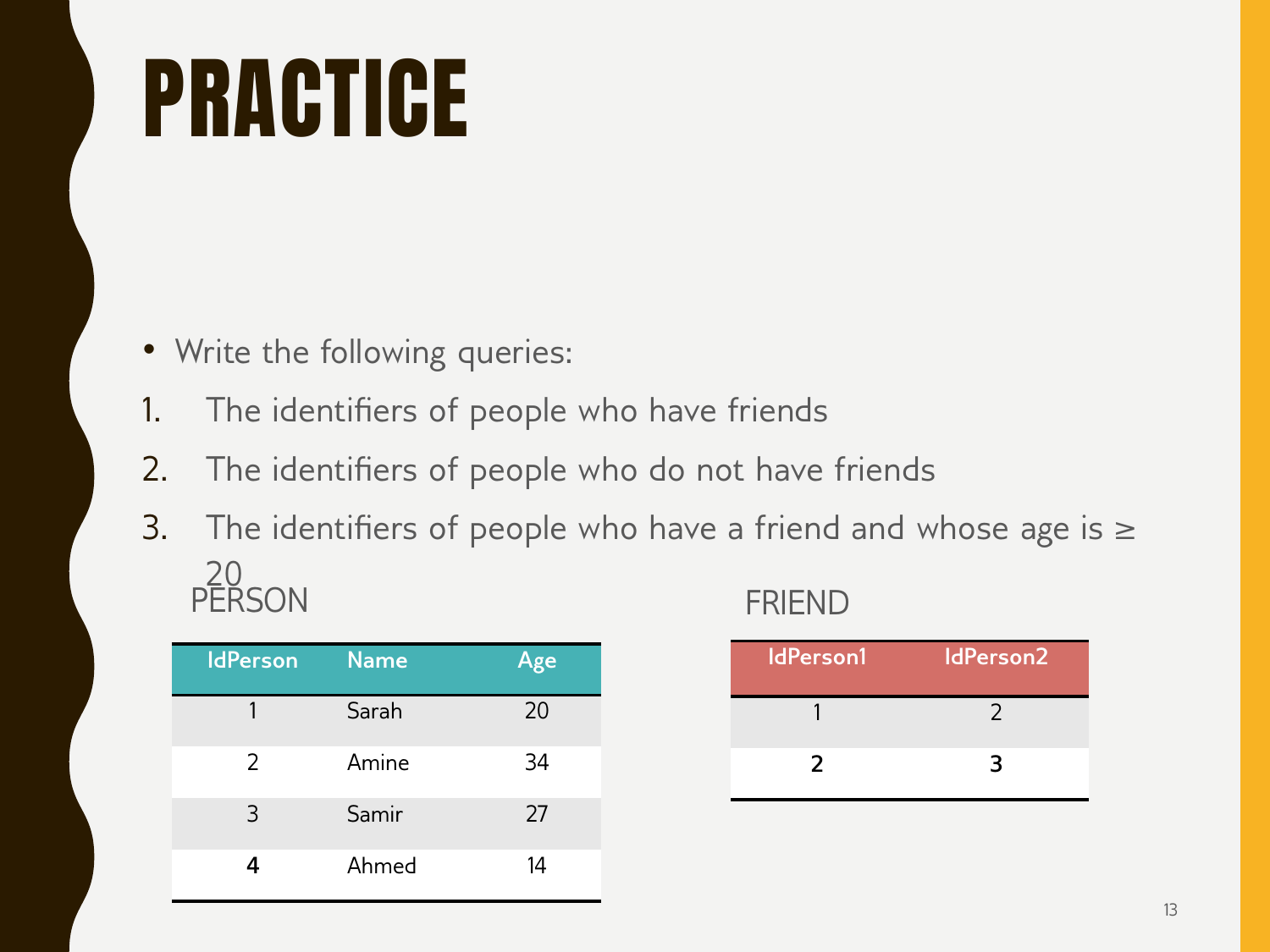

# PRACTICE
Write the following queries:
The identifiers of people who have friends
The identifiers of people who do not have friends
The identifiers of people who have a friend and whose age is ≥ 20
PERSON
FRIEND
| IdPerson1 | IdPerson2 |
| --- | --- |
| 1 | 2 |
| 2 | 3 |
| IdPerson | Name | Age |
| --- | --- | --- |
| 1 | Sarah | 20 |
| 2 | Amine | 34 |
| 3 | Samir | 27 |
| 4 | Ahmed | 14 |
13